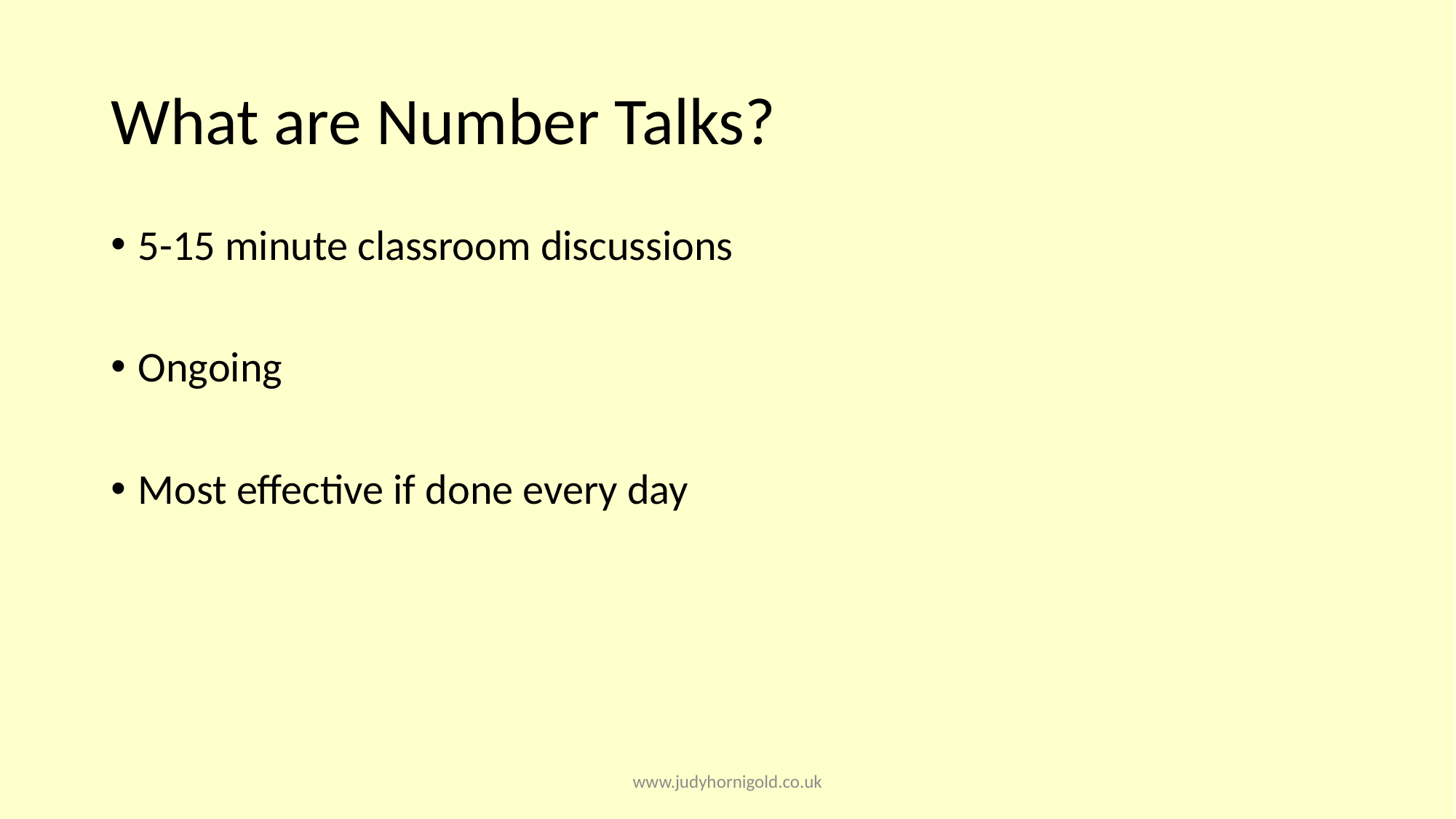

# What are Number Talks?
5-15 minute classroom discussions

Ongoing

Most effective if done every day

www.judyhornigold.co.uk